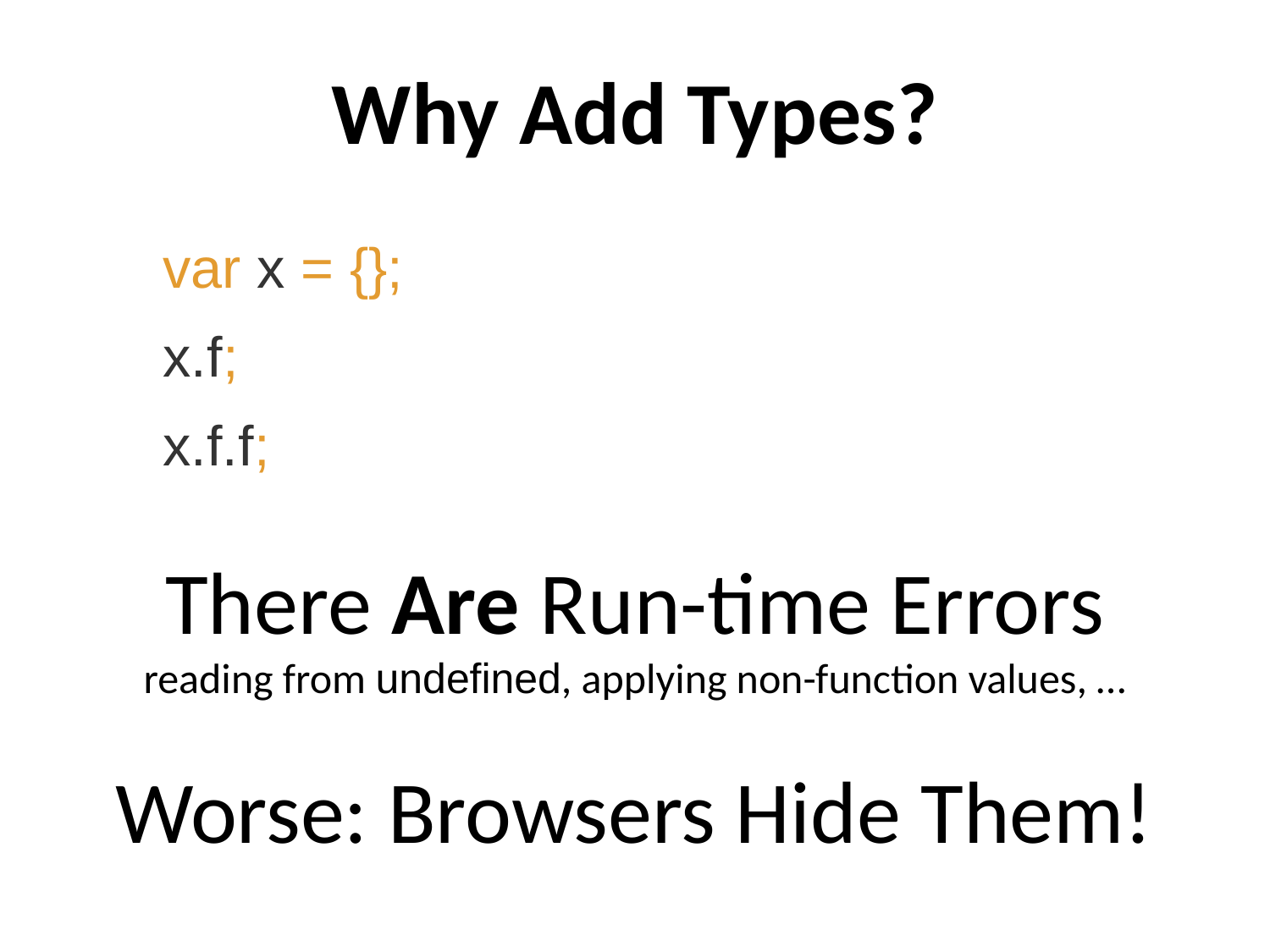

# Why Add Types?
var x = {};
x.f;
x.f.f;
There Are Run-time Errors
reading from undefined, applying non-function values, …
Worse: Browsers Hide Them!
4